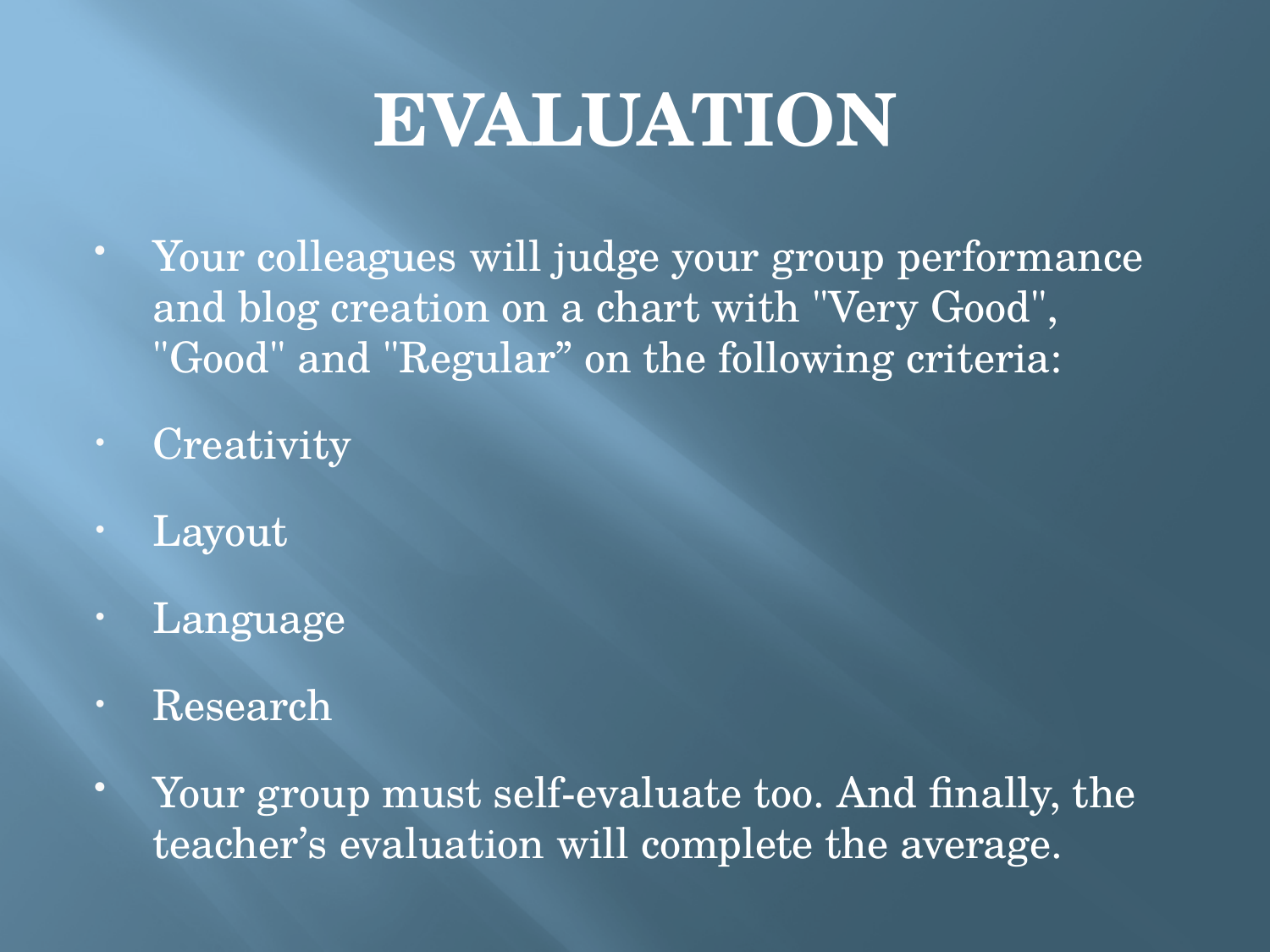

# EVALUATION
Your colleagues will judge your group performance and blog creation on a chart with "Very Good", "Good" and "Regular” on the following criteria:
Creativity
Layout
Language
Research
Your group must self-evaluate too. And finally, the teacher’s evaluation will complete the average.